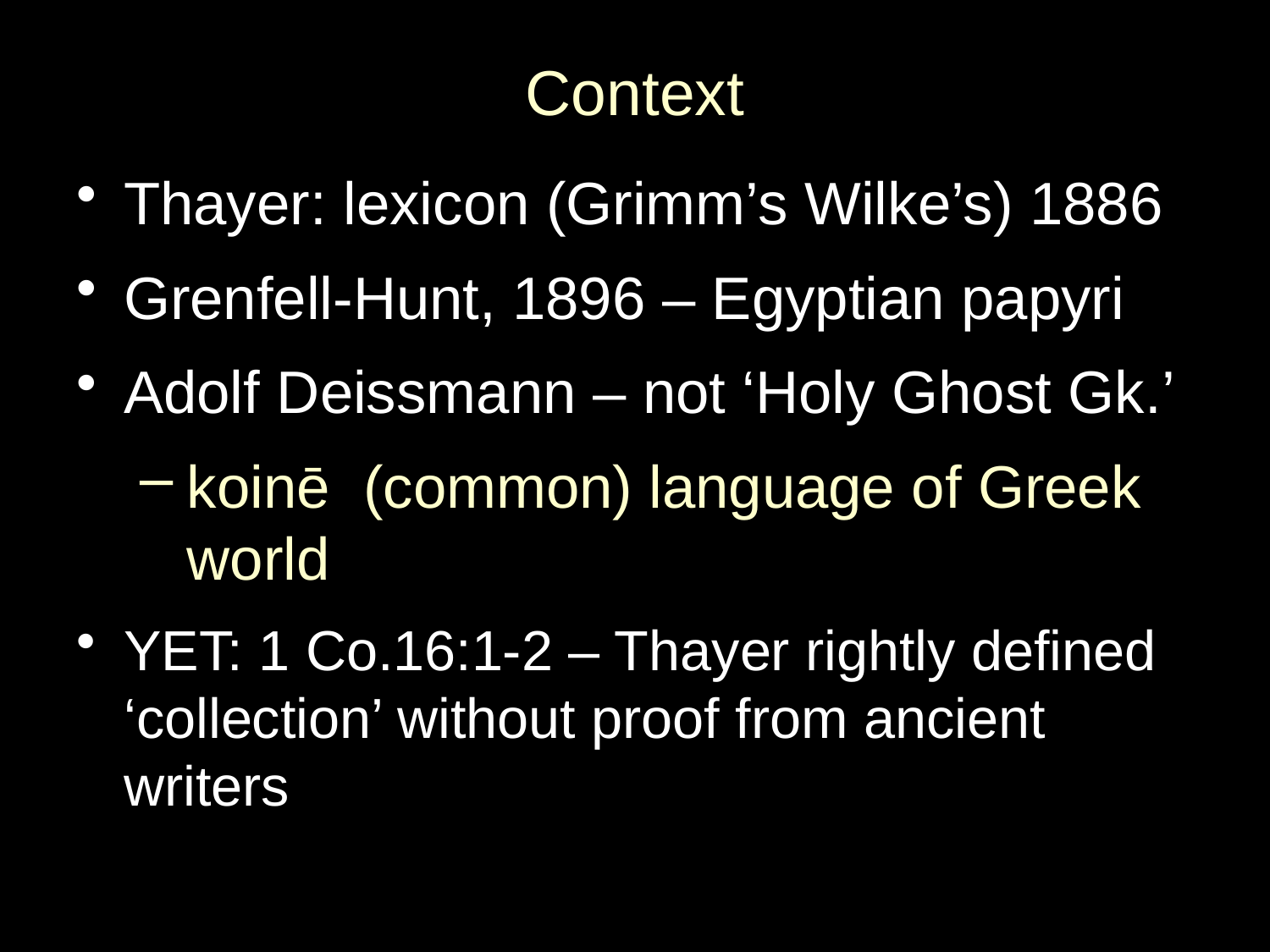

# Context
Thayer: lexicon (Grimm’s Wilke’s) 1886
Grenfell-Hunt, 1896 – Egyptian papyri
Adolf Deissmann – not ‘Holy Ghost Gk.’
koinē  (common) language of Greek world
YET: 1 Co.16:1-2 – Thayer rightly defined ‘collection’ without proof from ancient writers